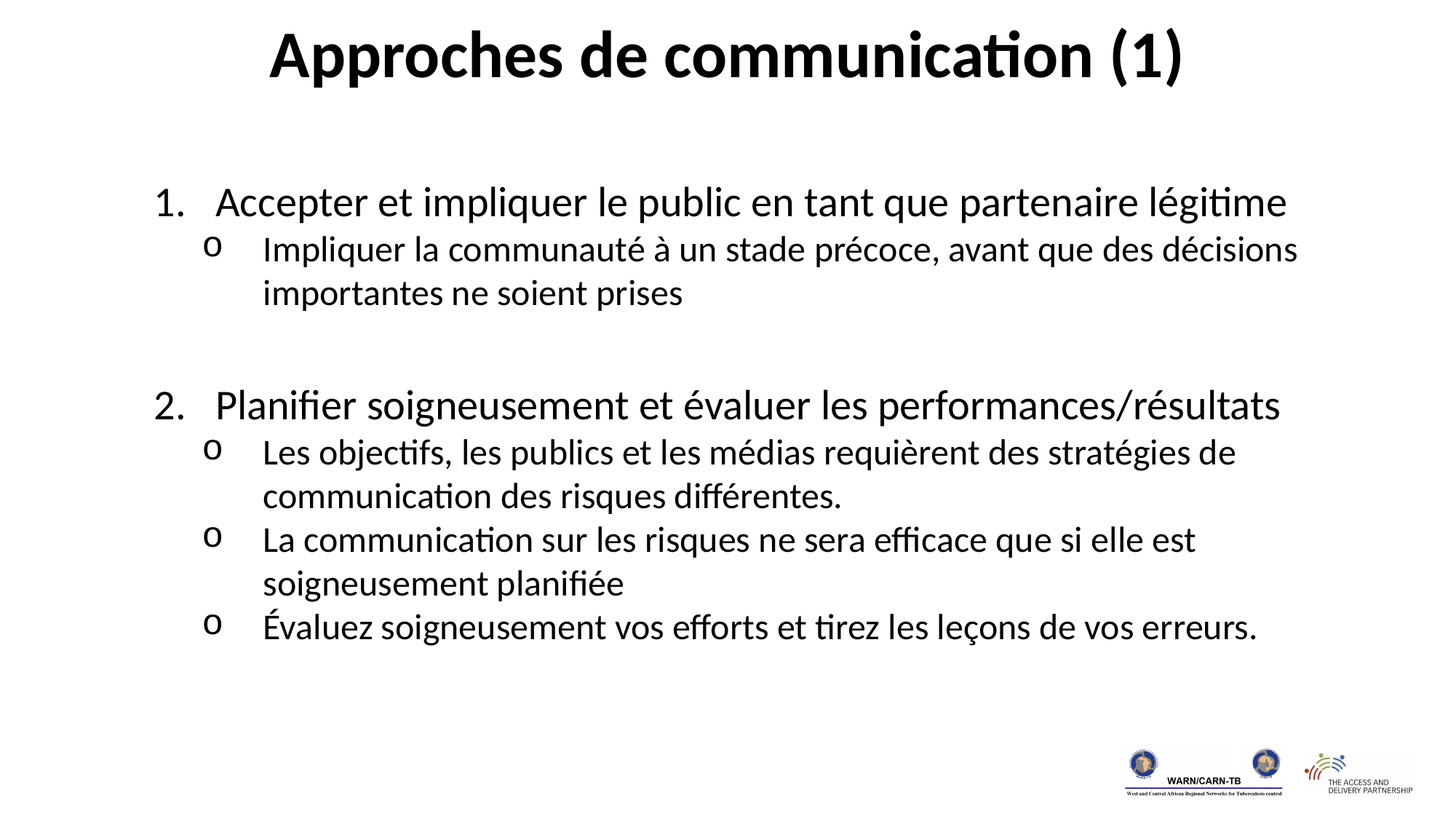

Approches de communication (1)
Accepter et impliquer le public en tant que partenaire légitime
Impliquer la communauté à un stade précoce, avant que des décisions importantes ne soient prises

Planifier soigneusement et évaluer les performances/résultats
Les objectifs, les publics et les médias requièrent des stratégies de communication des risques différentes.
La communication sur les risques ne sera efficace que si elle est soigneusement planifiée
Évaluez soigneusement vos efforts et tirez les leçons de vos erreurs.